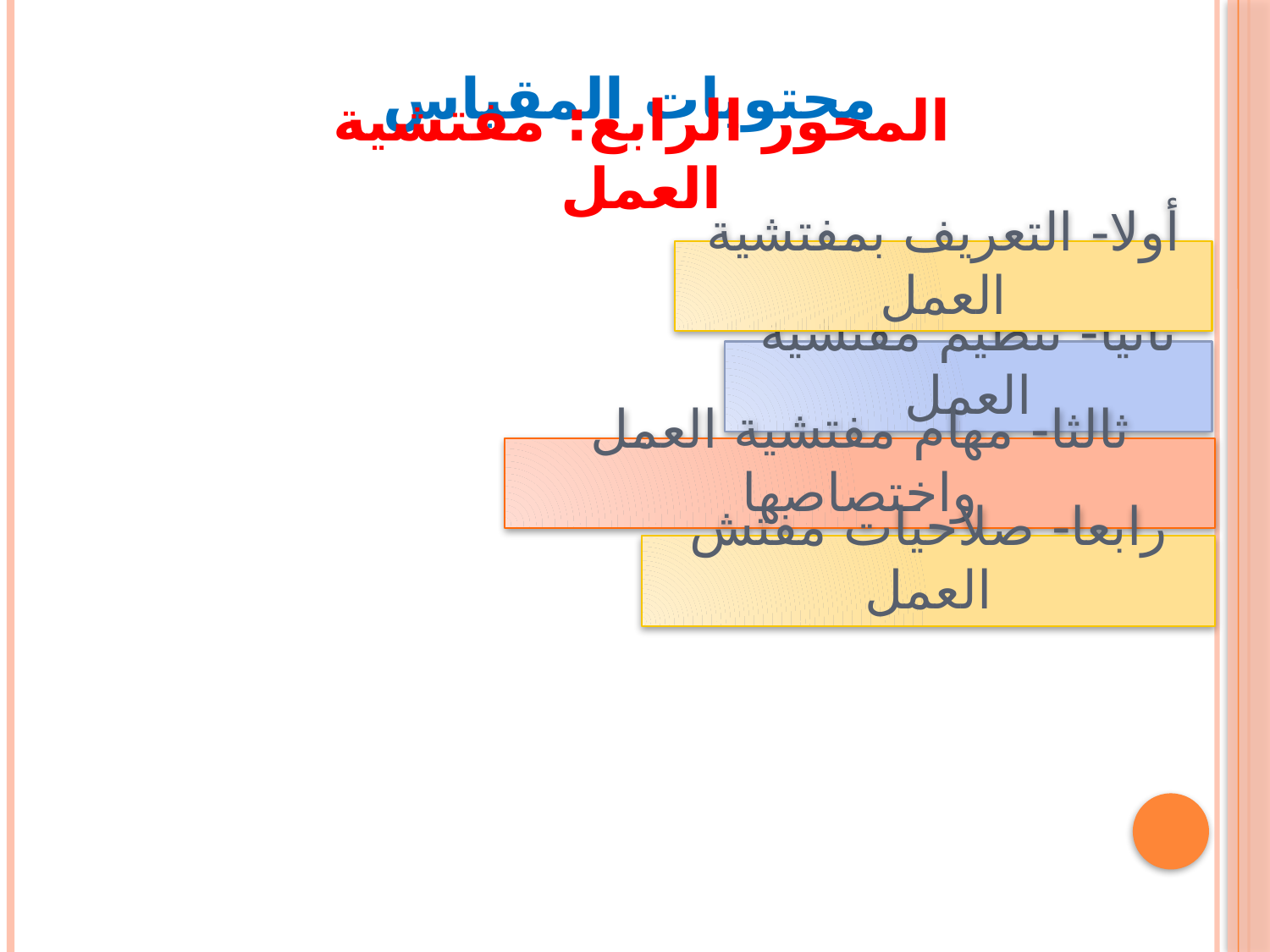

# محتويات المقياس
المحور الرابع: مفتشية العمل
أولا- التعريف بمفتشية العمل
ثانيا- تنظيم مفتشية العمل
ثالثا- مهام مفتشية العمل واختصاصها
رابعا- صلاحيات مفتش العمل